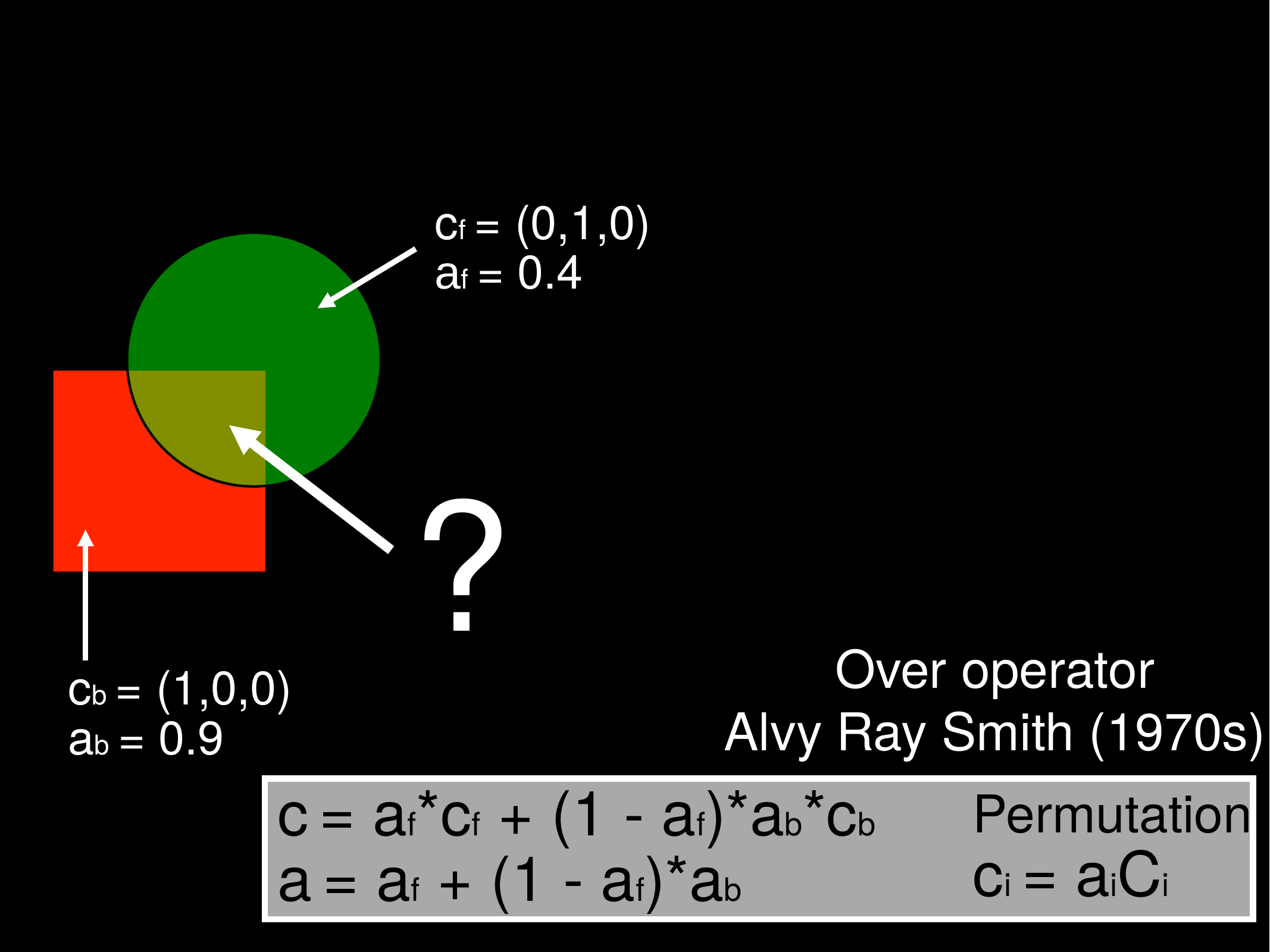

cf = (0,1,0)
af = 0.4

?

Over operator
Alvy Ray Smith (1970s)
cb = (1,0,0)
ab = 0.9
c = af*cf + (1 - af)*ab*cb
a = af + (1 - af)*ab
Permutation
ci = aiCi